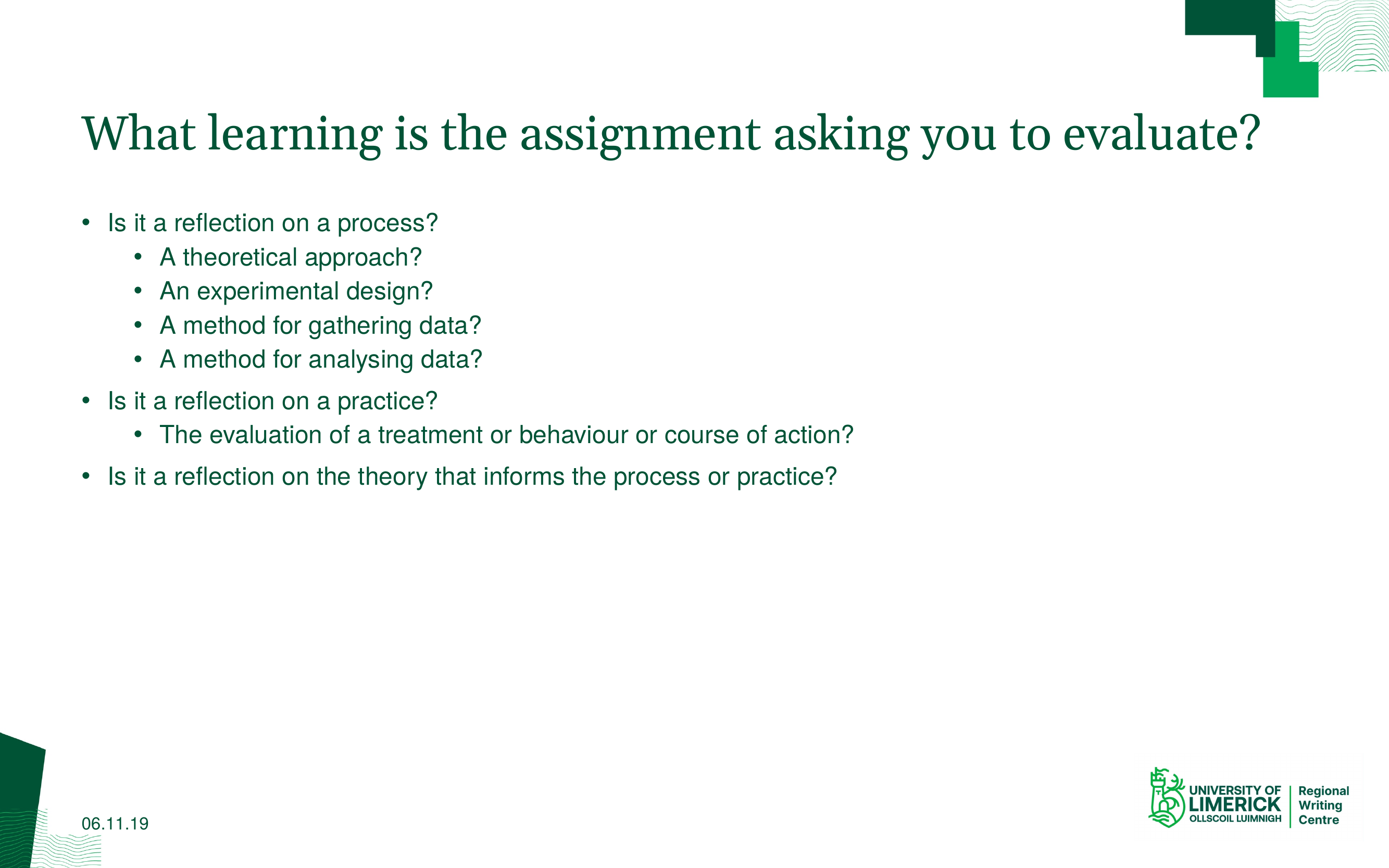

# What learning is the assignment asking you to evaluate?
Is it a reflection on a process?
A theoretical approach?
An experimental design?
A method for gathering data?
A method for analysing data?
Is it a reflection on a practice?
The evaluation of a treatment or behaviour or course of action?
Is it a reflection on the theory that informs the process or practice?

06.11.19